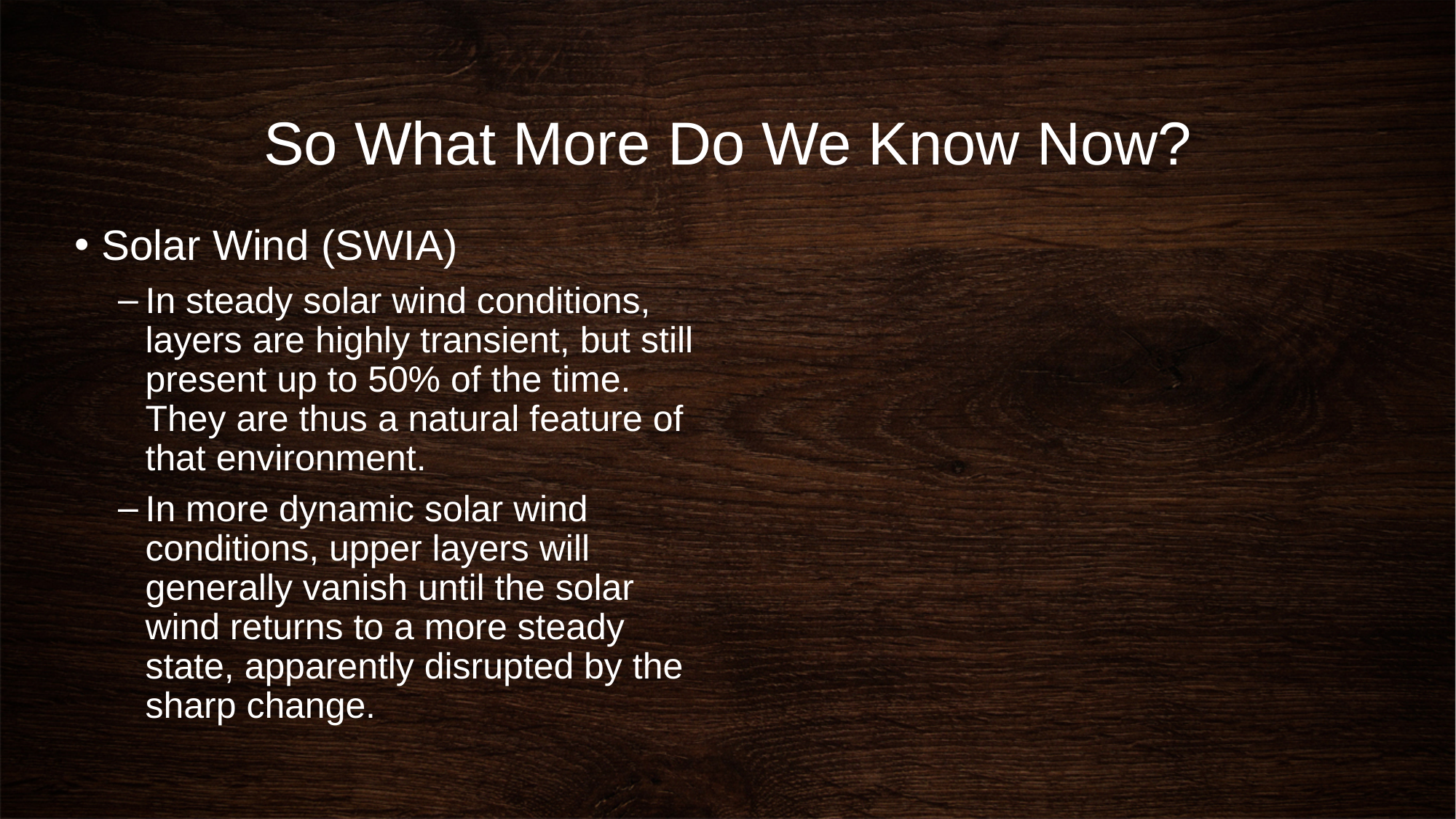

# So What More Do We Know Now?
Solar Wind (SWIA)
In steady solar wind conditions, layers are highly transient, but still present up to 50% of the time.  They are thus a natural feature of that environment.
In more dynamic solar wind conditions, upper layers will generally vanish until the solar wind returns to a more steady state, apparently disrupted by the sharp change.